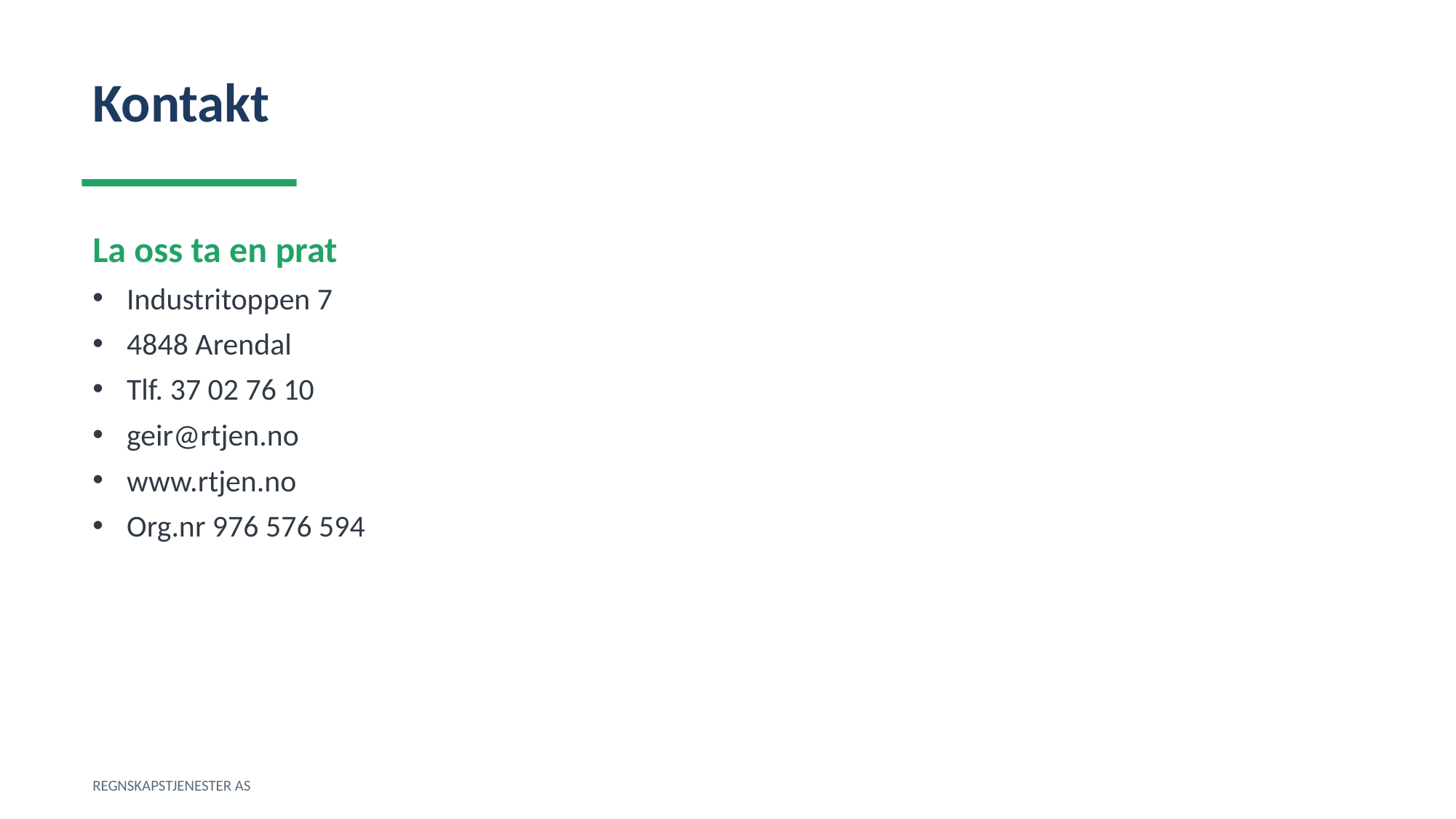

Kontakt

La oss ta en prat
Industritoppen 7
4848 Arendal
Tlf. 37 02 76 10
geir@rtjen.no
www.rtjen.no
Org.nr 976 576 594
REGNSKAPSTJENESTER AS